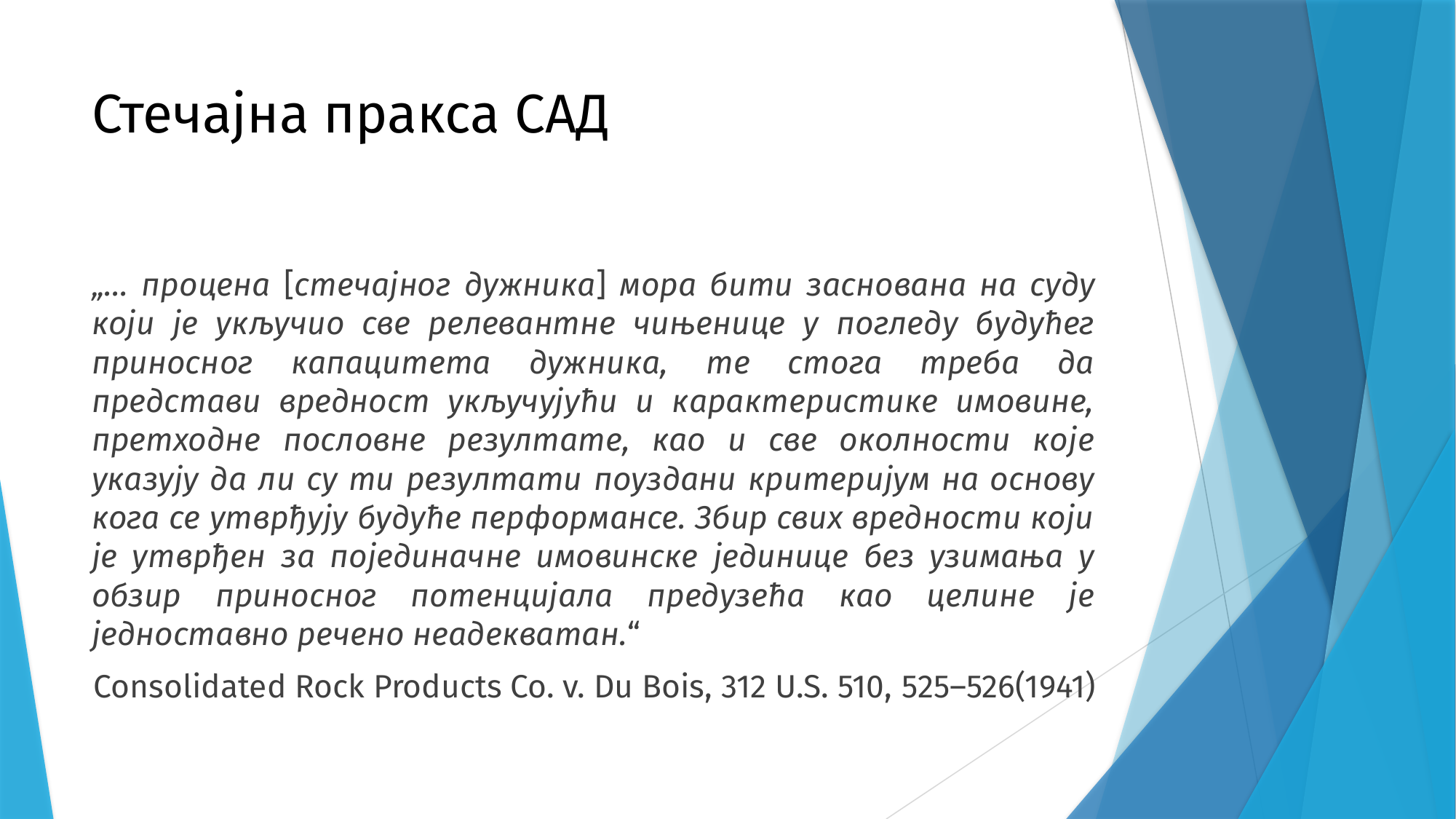

# Стечајна пракса САД
„… процена [стечајног дужника] мора бити заснована на суду који је укључио све релевантне чињенице у погледу будућег приносног капацитета дужника, те стога треба да представи вредност укључујући и карактеристике имовине, претходне пословне резултате, као и све околности које указују да ли су ти резултати поуздани критеријум на основу кога се утврђују будуће перформансе. Збир свих вредности који је утврђен за појединачне имовинске јединице без узимања у обзир приносног потенцијала предузећа као целине је једноставно речено неадекватан.“
Consolidated Rock Products Co. v. Du Bois, 312 U.S. 510, 525–526(1941)